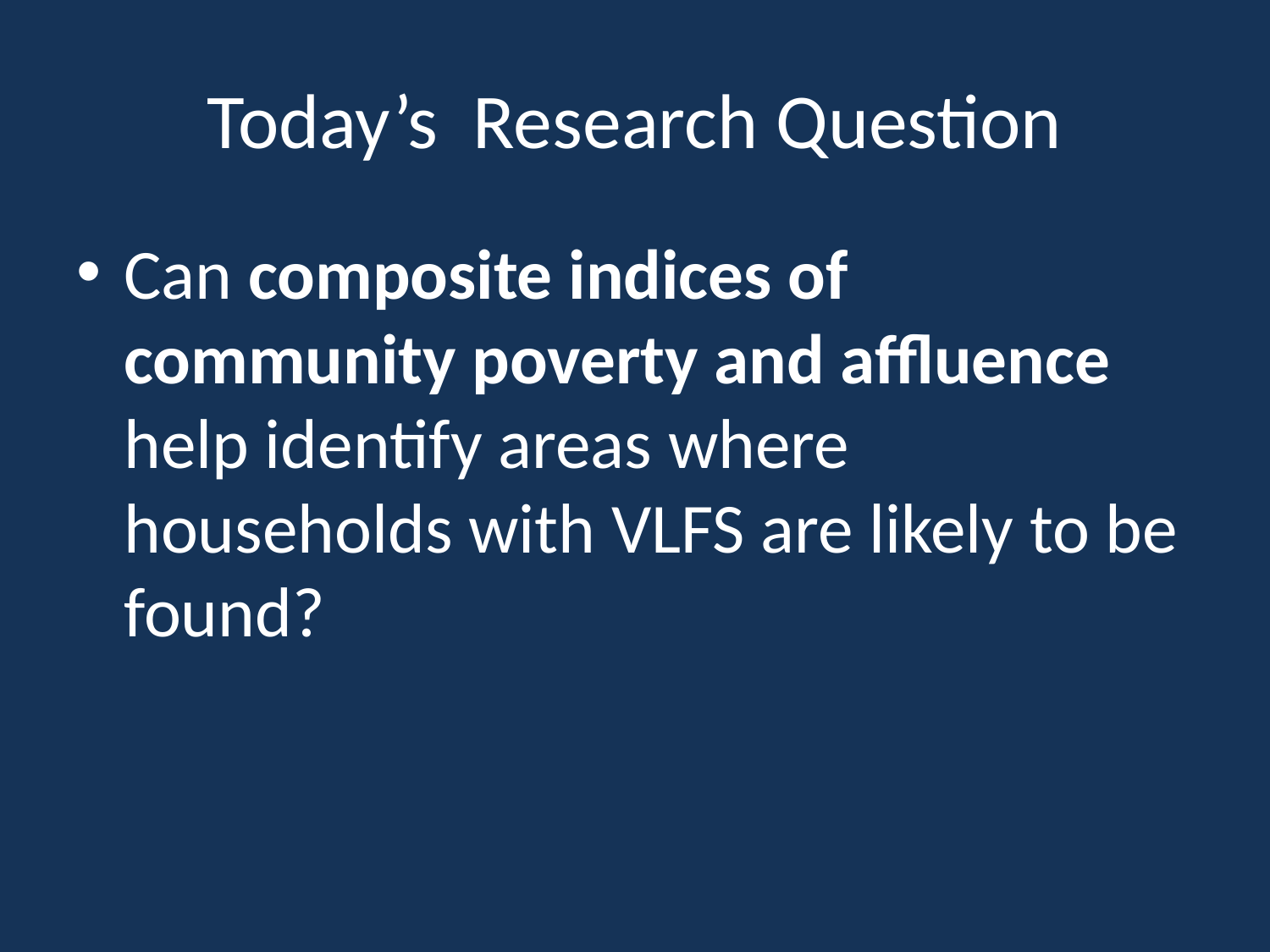

# Today’s  Research Question
Can composite indices of community poverty and affluence help identify areas where households with VLFS are likely to be found?